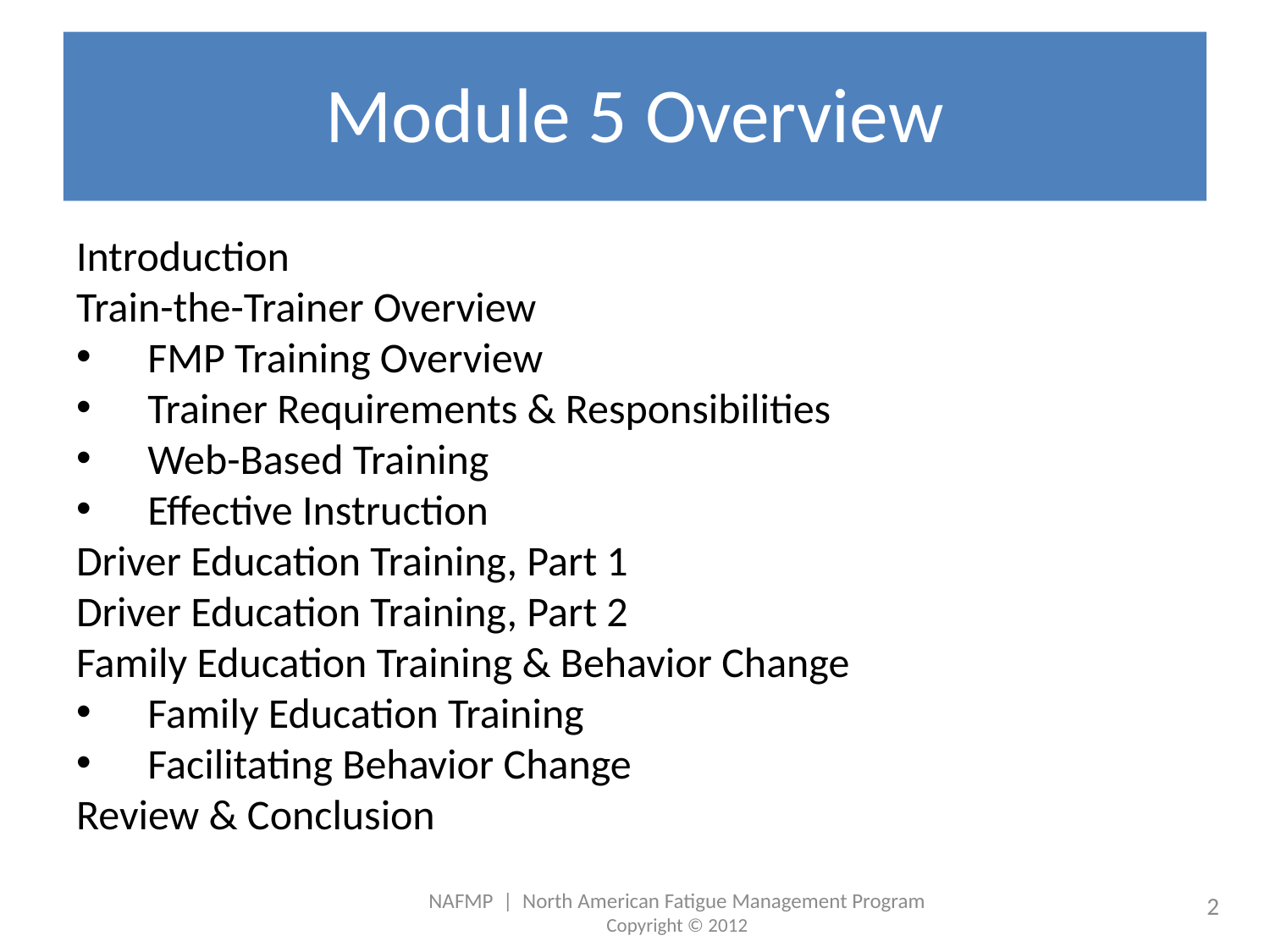

# Module 5 Overview
Introduction
Train-the-Trainer Overview
FMP Training Overview
Trainer Requirements & Responsibilities
Web-Based Training
Effective Instruction
Driver Education Training, Part 1
Driver Education Training, Part 2
Family Education Training & Behavior Change
Family Education Training
Facilitating Behavior Change
Review & Conclusion